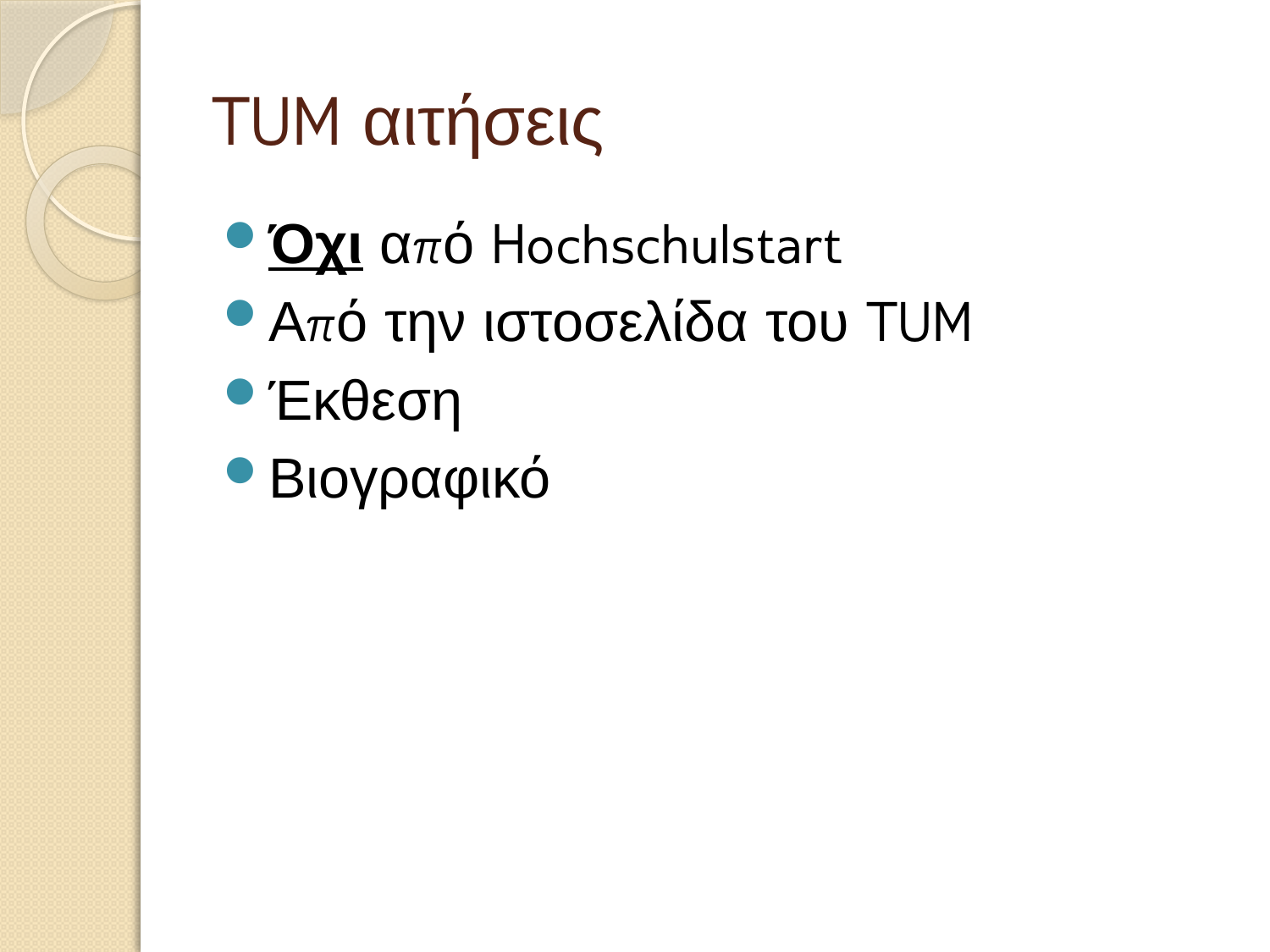

# TUM αιτήσεις
Όχι από Hochschulstart
Από την ιστοσελίδα του TUM
Έκθεση
Βιογραφικό